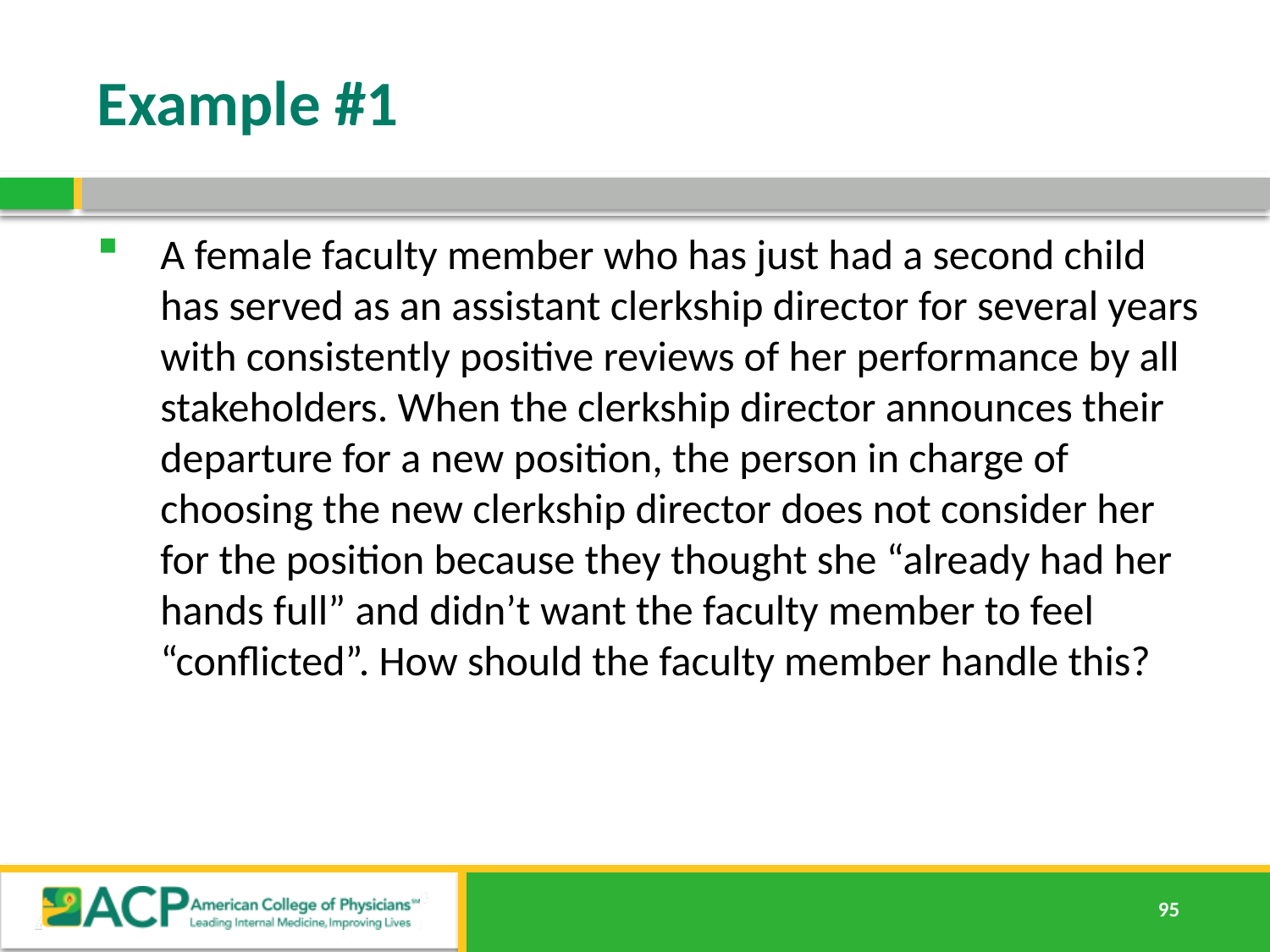

# Example #1
A female faculty member who has just had a second child has served as an assistant clerkship director for several years with consistently positive reviews of her performance by all stakeholders. When the clerkship director announces their departure for a new position, the person in charge of choosing the new clerkship director does not consider her for the position because they thought she “already had her hands full” and didn’t want the faculty member to feel “conflicted”. How should the faculty member handle this?